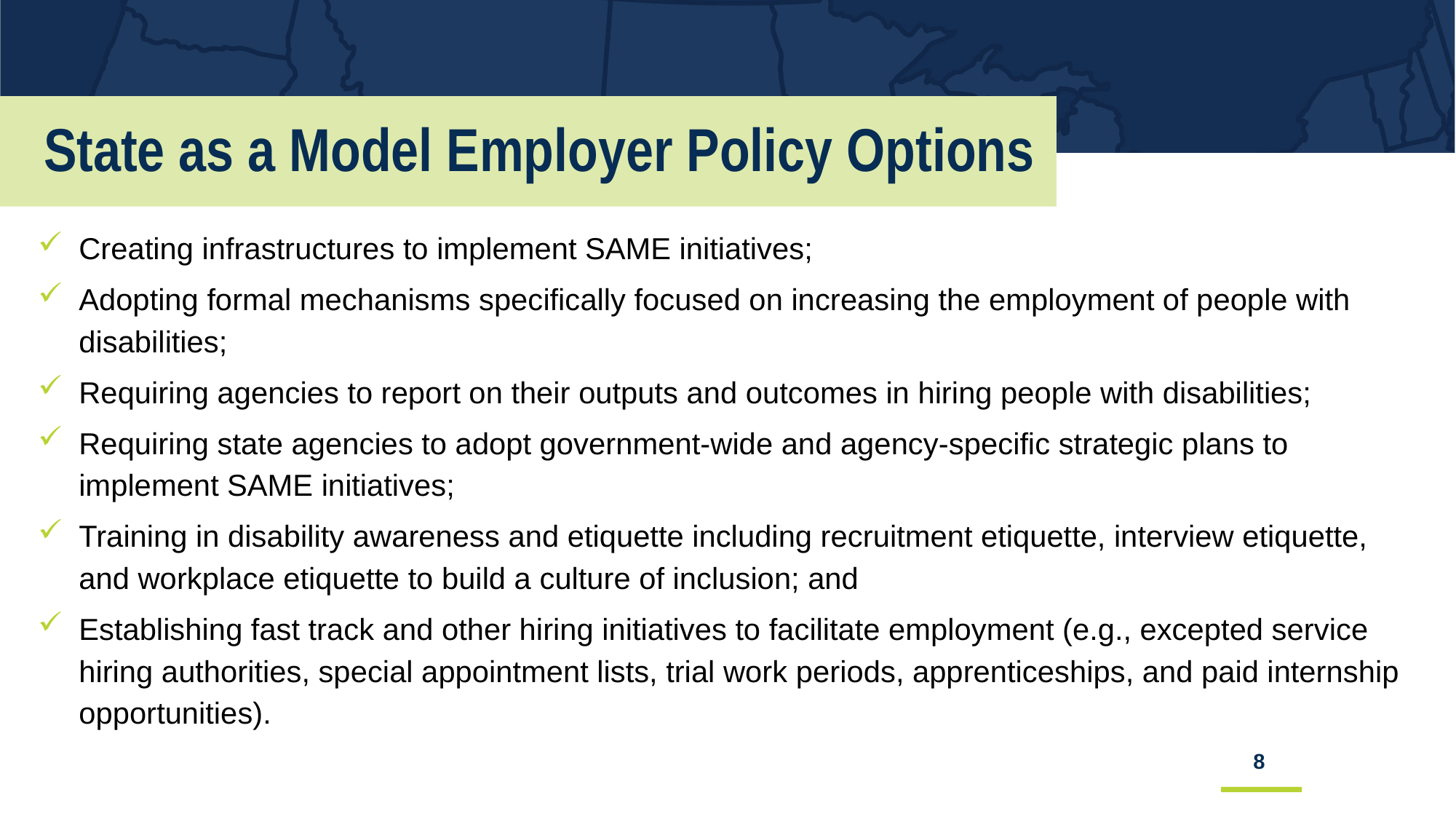

# State as a Model Employer Policy Options
Creating infrastructures to implement SAME initiatives;
Adopting formal mechanisms specifically focused on increasing the employment of people with disabilities;
Requiring agencies to report on their outputs and outcomes in hiring people with disabilities;
Requiring state agencies to adopt government-wide and agency-specific strategic plans to implement SAME initiatives;
Training in disability awareness and etiquette including recruitment etiquette, interview etiquette, and workplace etiquette to build a culture of inclusion; and
Establishing fast track and other hiring initiatives to facilitate employment (e.g., excepted service hiring authorities, special appointment lists, trial work periods, apprenticeships, and paid internship opportunities).